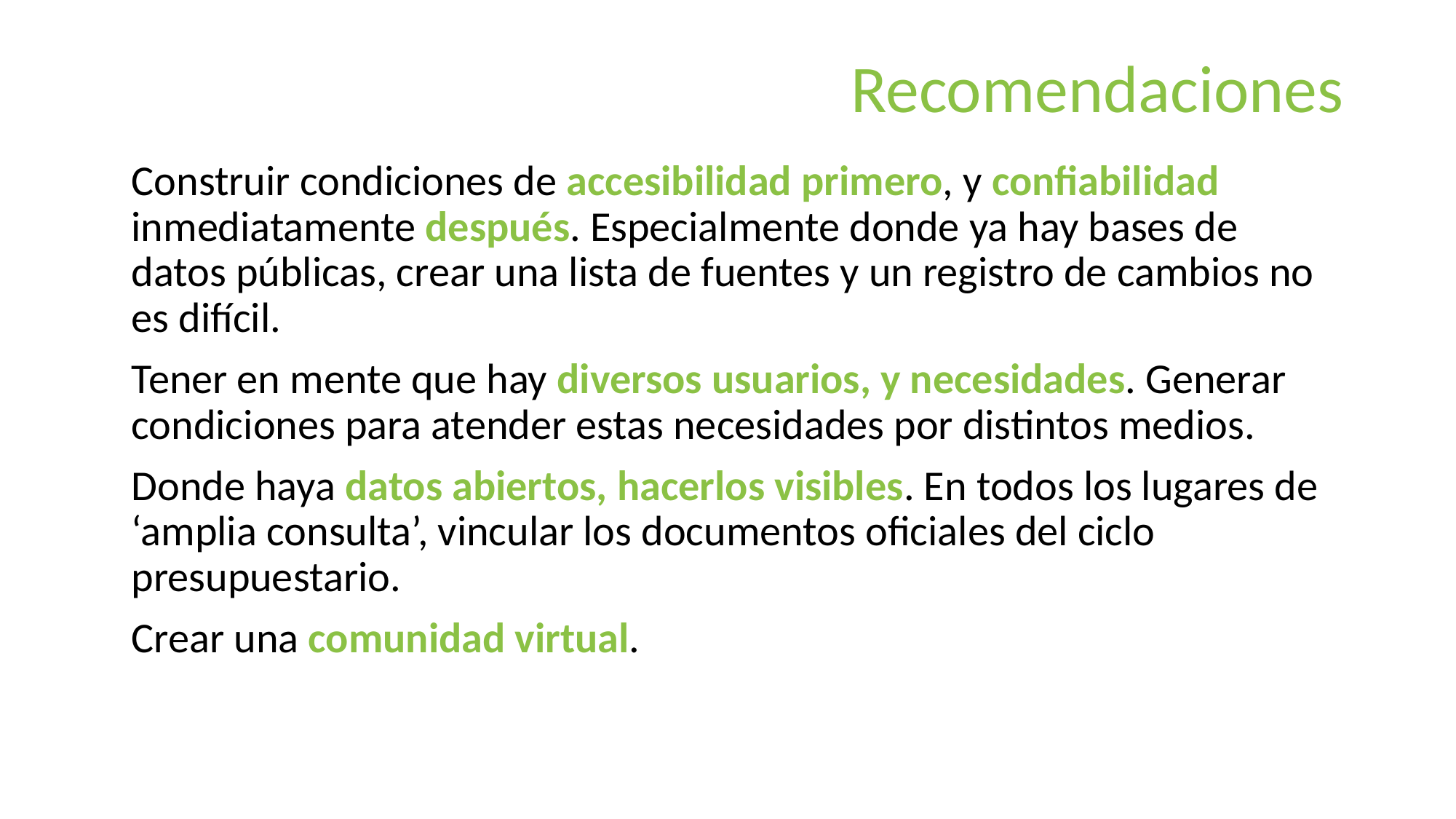

# Recomendaciones
Construir condiciones de accesibilidad primero, y confiabilidad inmediatamente después. Especialmente donde ya hay bases de datos públicas, crear una lista de fuentes y un registro de cambios no es difícil.
Tener en mente que hay diversos usuarios, y necesidades. Generar condiciones para atender estas necesidades por distintos medios.
Donde haya datos abiertos, hacerlos visibles. En todos los lugares de ‘amplia consulta’, vincular los documentos oficiales del ciclo presupuestario.
Crear una comunidad virtual.